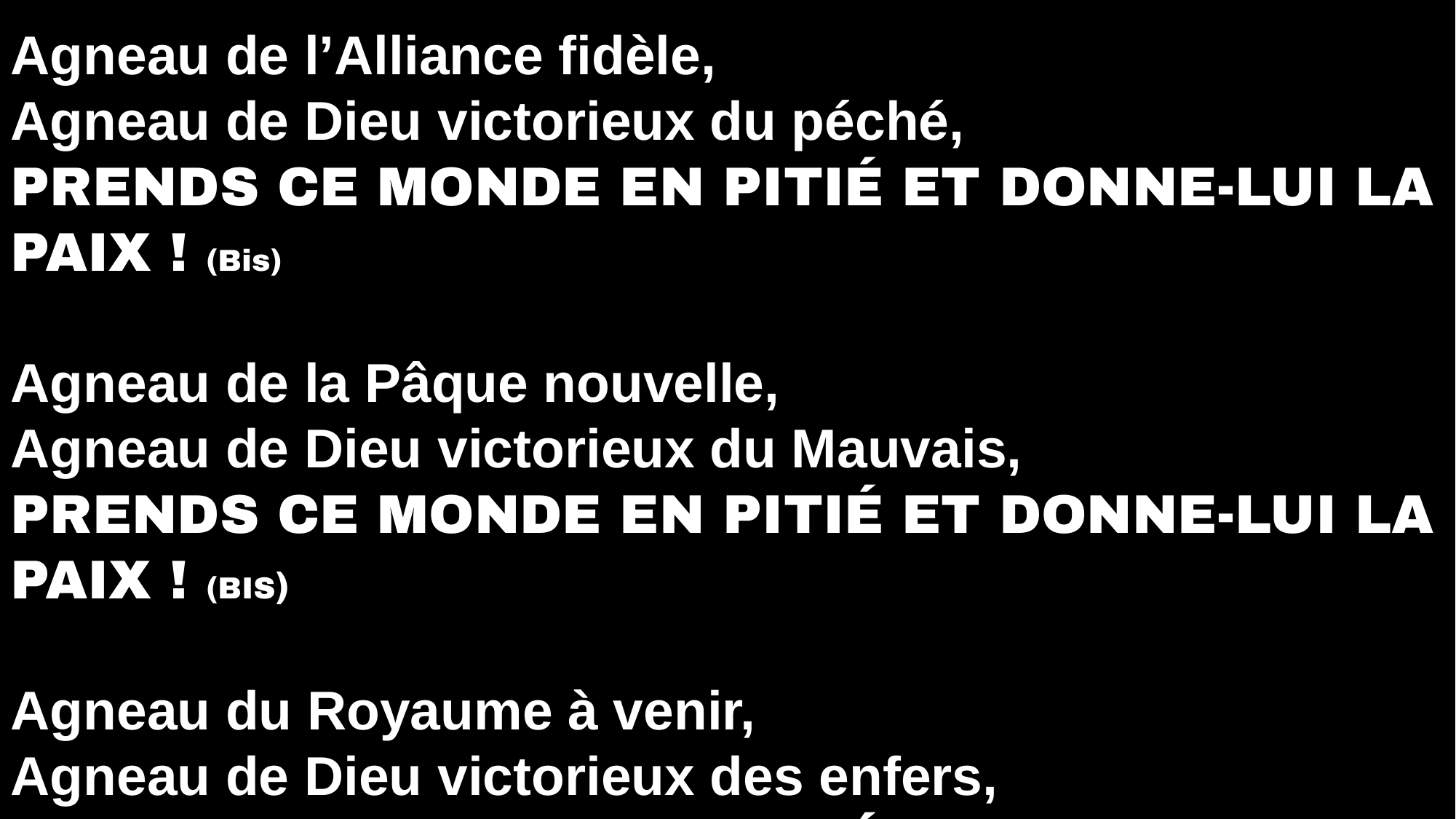

Agneau de l’Alliance fidèle,
Agneau de Dieu victorieux du péché,
Prends ce monde en pitié et donne-lui la paix ! (Bis)
Agneau de la Pâque nouvelle,
Agneau de Dieu victorieux du Mauvais,
Prends ce monde en pitié et donne-lui la paix ! (Bis)
Agneau du Royaume à venir,
Agneau de Dieu victorieux des enfers,
Prends ce monde en pitié et donne-lui la paix ! (bis )